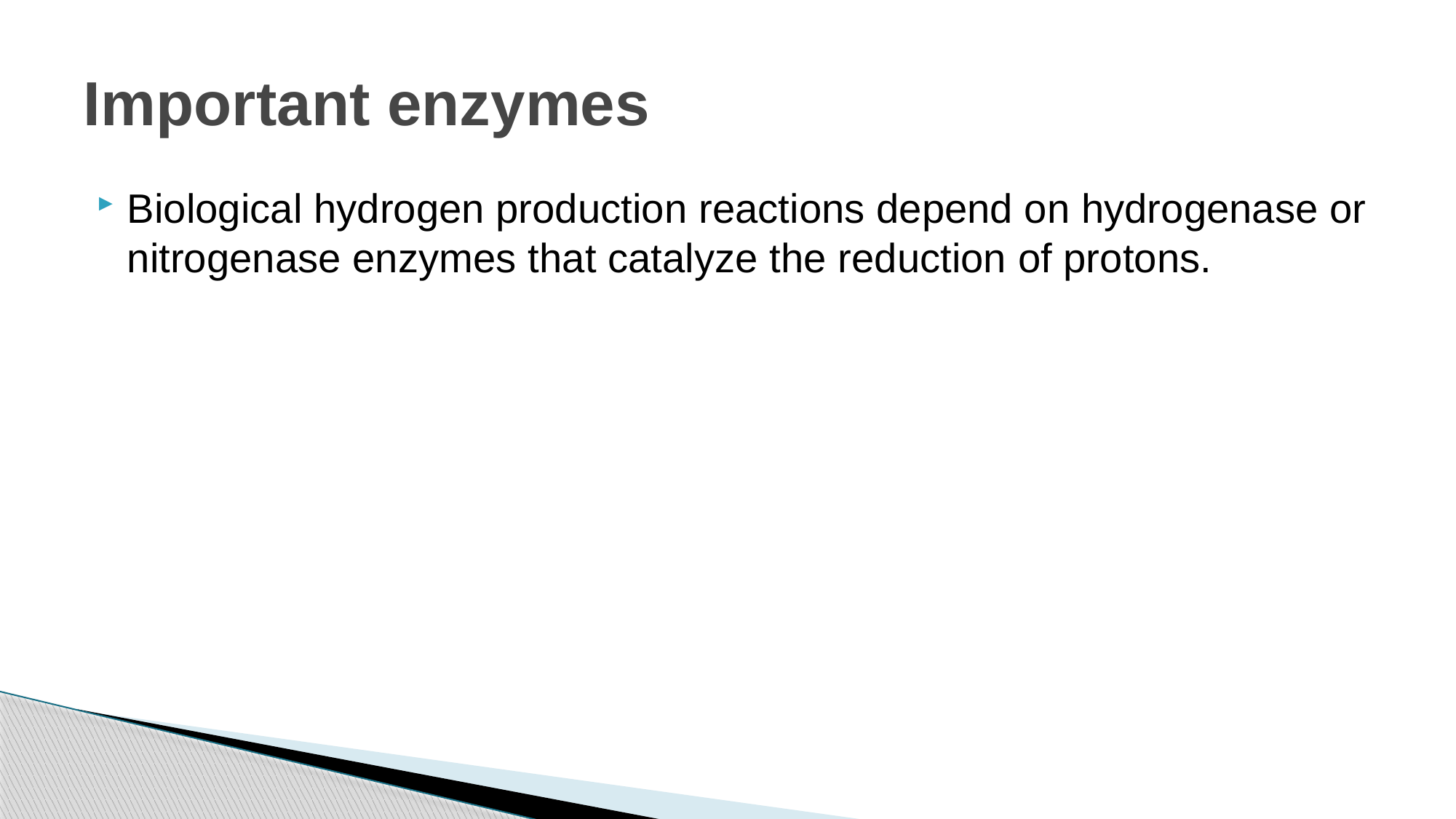

# Important enzymes
Biological hydrogen production reactions depend on hydrogenase or nitrogenase enzymes that catalyze the reduction of protons.